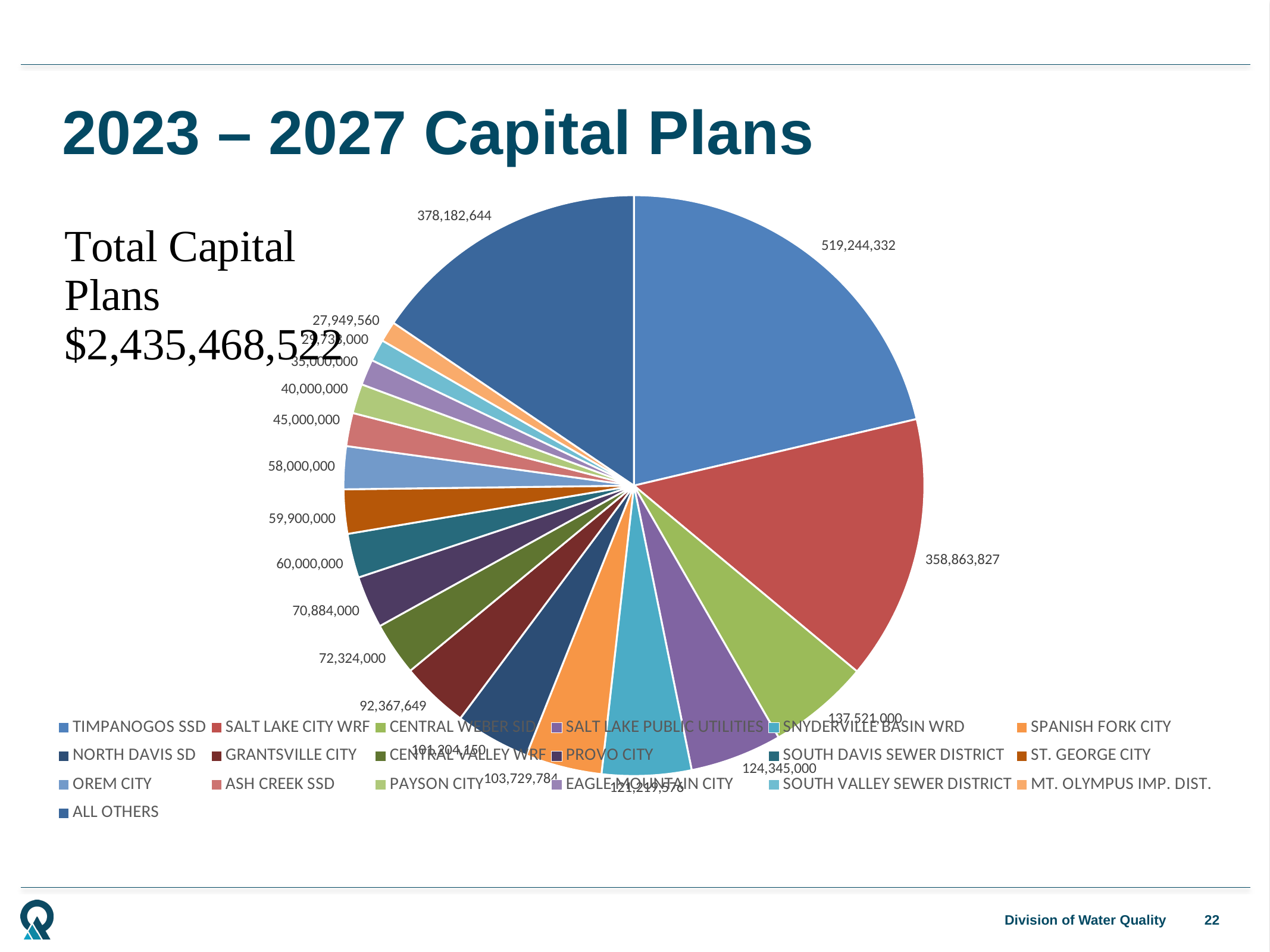

# 2023 – 2027 Capital Plans

### Chart

| Category | Sales |
|---|---|
| TIMPANOGOS SSD | 519244332.0 |
| SALT LAKE CITY WRF | 358863827.0 |
| CENTRAL WEBER SID | 137521000.0 |
| SALT LAKE PUBLIC UTILITIES | 124345000.0 |
| SNYDERVILLE BASIN WRD | 121219576.0 |
| SPANISH FORK CITY | 103729784.0 |
| NORTH DAVIS SD | 101204150.0 |
| GRANTSVILLE CITY | 92367649.0 |
| CENTRAL VALLEY WRF | 72324000.0 |
| PROVO CITY | 70884000.0 |
| SOUTH DAVIS SEWER DISTRICT | 60000000.0 |
| ST. GEORGE CITY | 59900000.0 |
| OREM CITY | 58000000.0 |
| ASH CREEK SSD | 45000000.0 |
| PAYSON CITY | 40000000.0 |
| EAGLE MOUNTAIN CITY | 35000000.0 |
| SOUTH VALLEY SEWER DISTRICT | 29733000.0 |
| MT. OLYMPUS IMP. DIST. | 27949560.0 |
| ALL OTHERS | 378182644.0 |
22